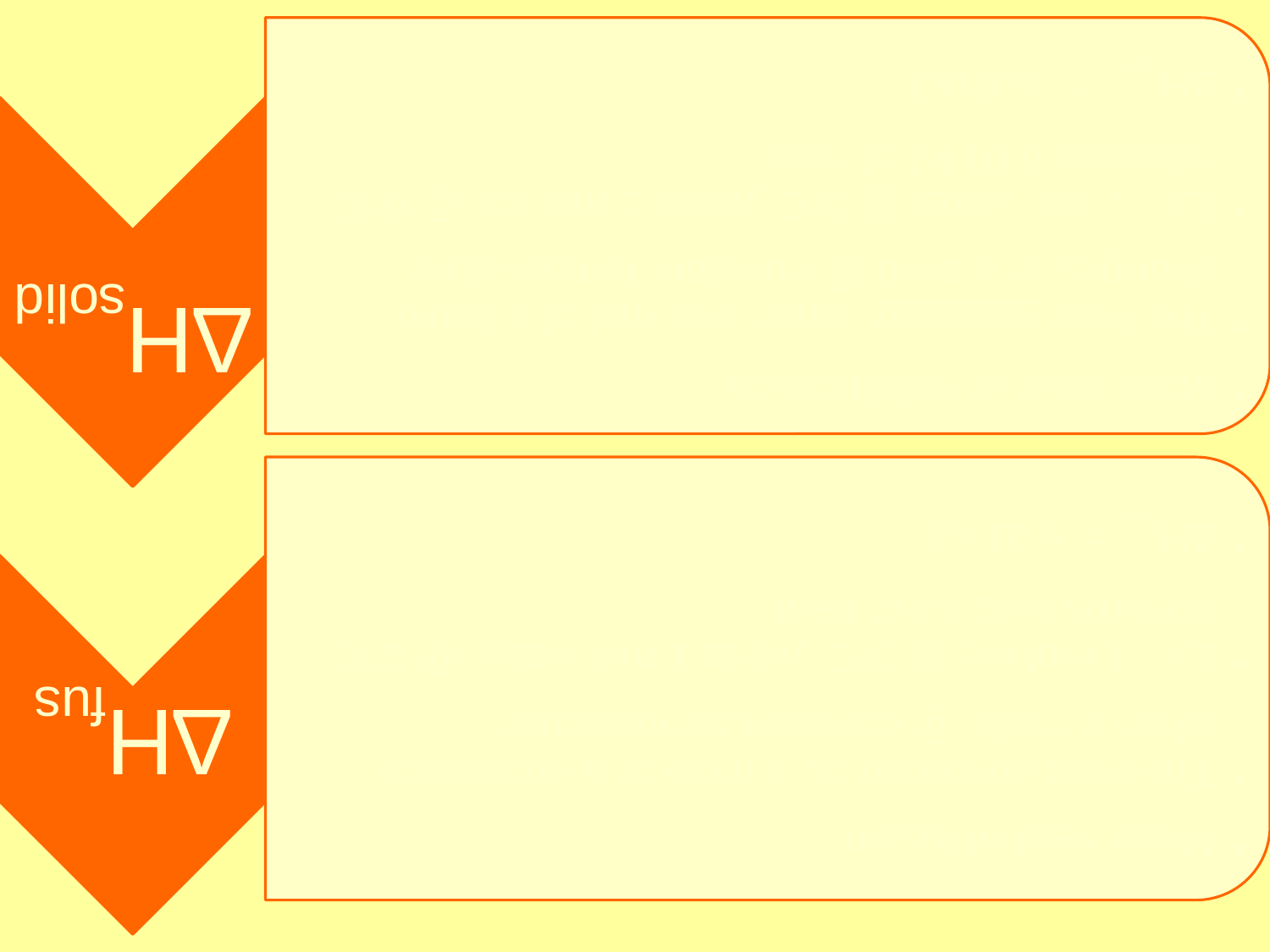

∆Hsolid
Molar heat of solidification

The heat released  when one mol of a liquid changes to a solid @ constant temperature

Ex:  1 mol water @ 0°C yields 1 mol ice @ 0°C releases 6.01 kJ of heat

∆Hsolid  = -6.01kJ
∆Hfus
Molar heat of fusion

The heat absorbed by 1 mole of a substance when it melts @ constant temperature

Ex:  1 mol ice @ 0°C yields 1 mol water @ 0°C absorbs 6.01 kJ of heat

∆Hfus  = 6.01 kJ